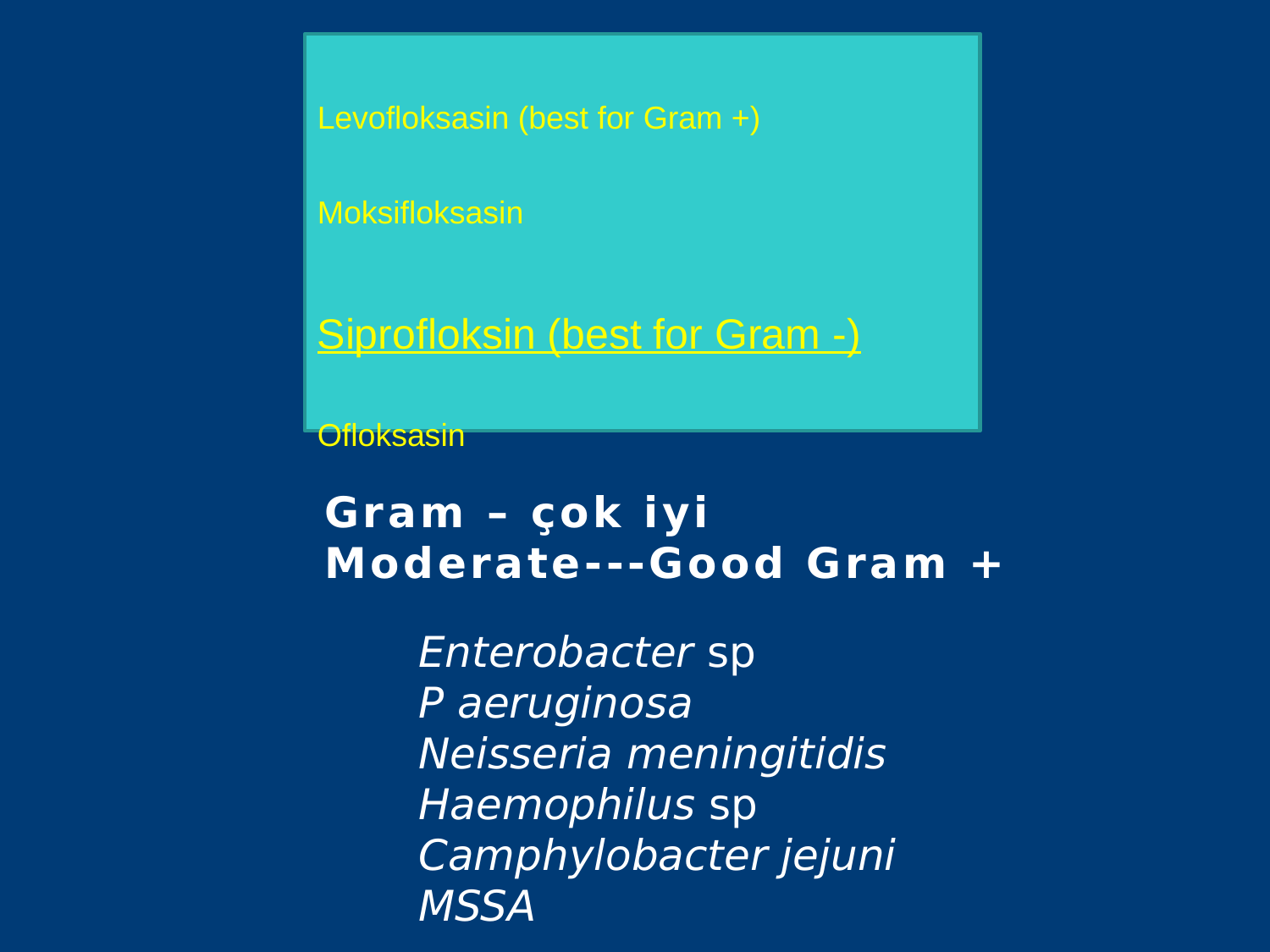

Levofloksasin (best for Gram +)
Moksifloksasin
Siprofloksin (best for Gram -)
Ofloksasin

Gram – çok iyi
Moderate---Good Gram +
Enterobacter sp
P aeruginosa
Neisseria meningitidis
Haemophilus sp
Camphylobacter jejuni
MSSA